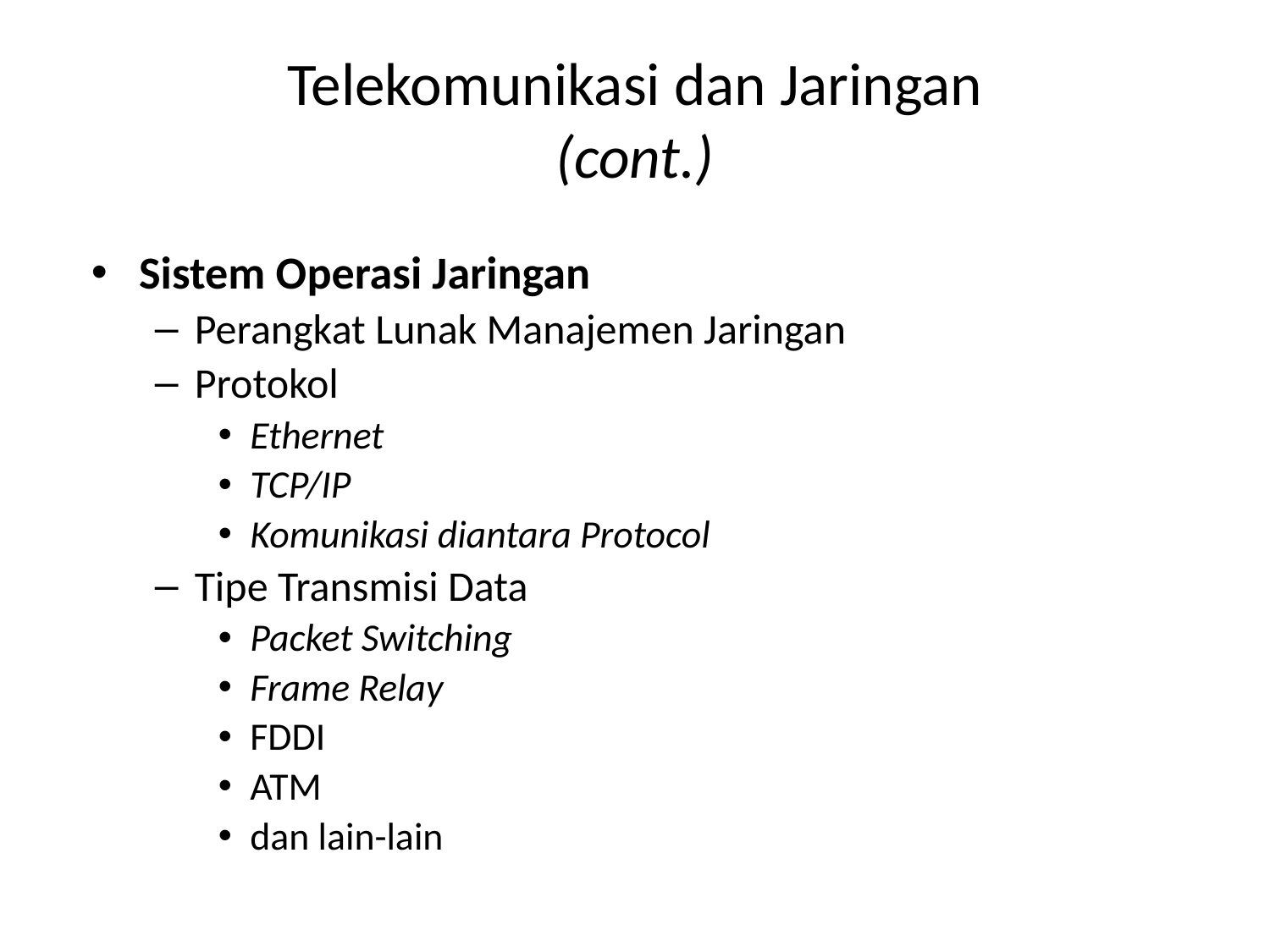

# Telekomunikasi dan Jaringan (cont.)
Sistem Operasi Jaringan
Perangkat Lunak Manajemen Jaringan
Protokol
Ethernet
TCP/IP
Komunikasi diantara Protocol
Tipe Transmisi Data
Packet Switching
Frame Relay
FDDI
ATM
dan lain-lain